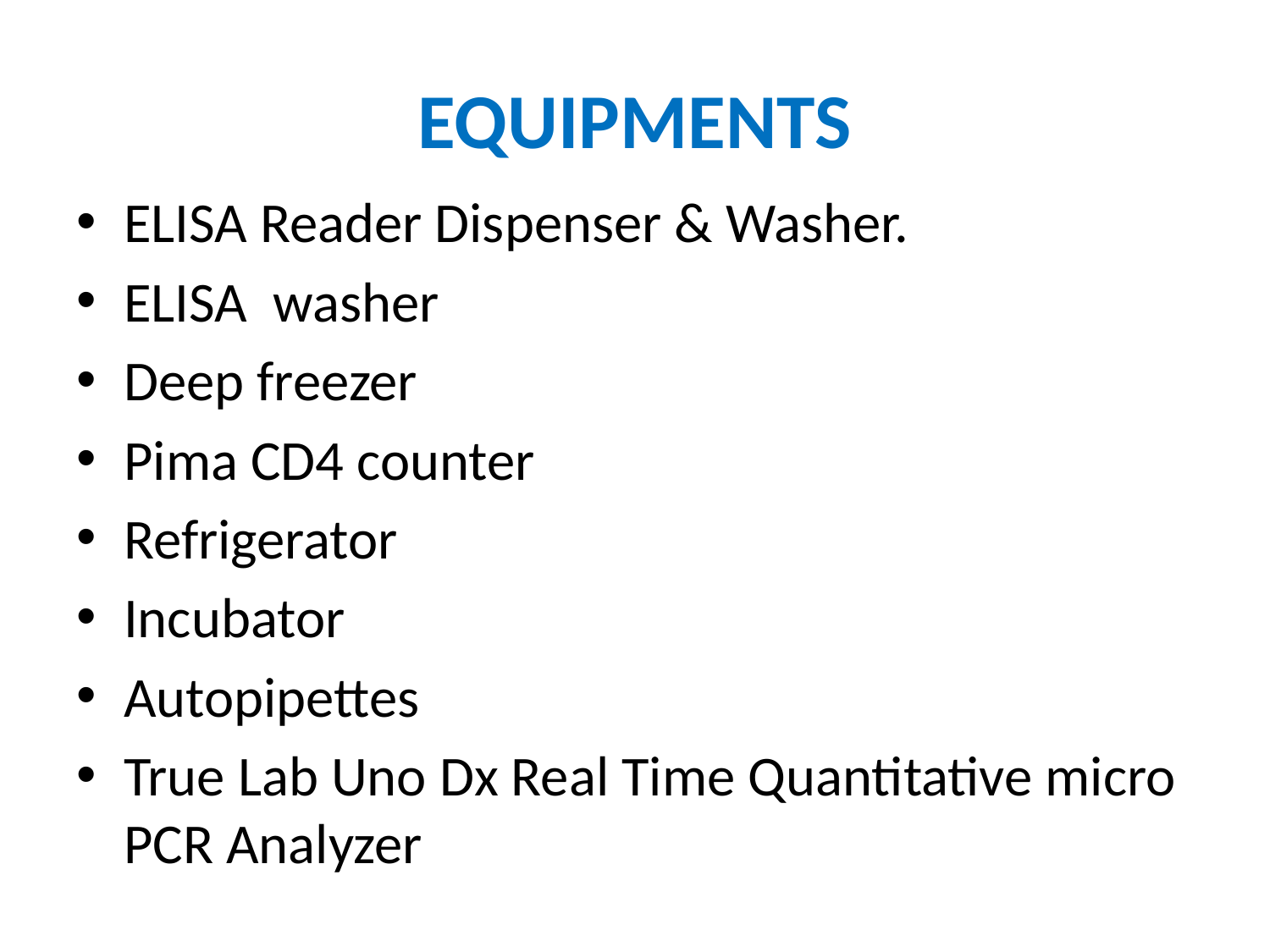

# EQUIPMENTS
ELISA Reader Dispenser & Washer.
ELISA  washer
Deep freezer
Pima CD4 counter
Refrigerator
Incubator
Autopipettes
True Lab Uno Dx Real Time Quantitative micro PCR Analyzer